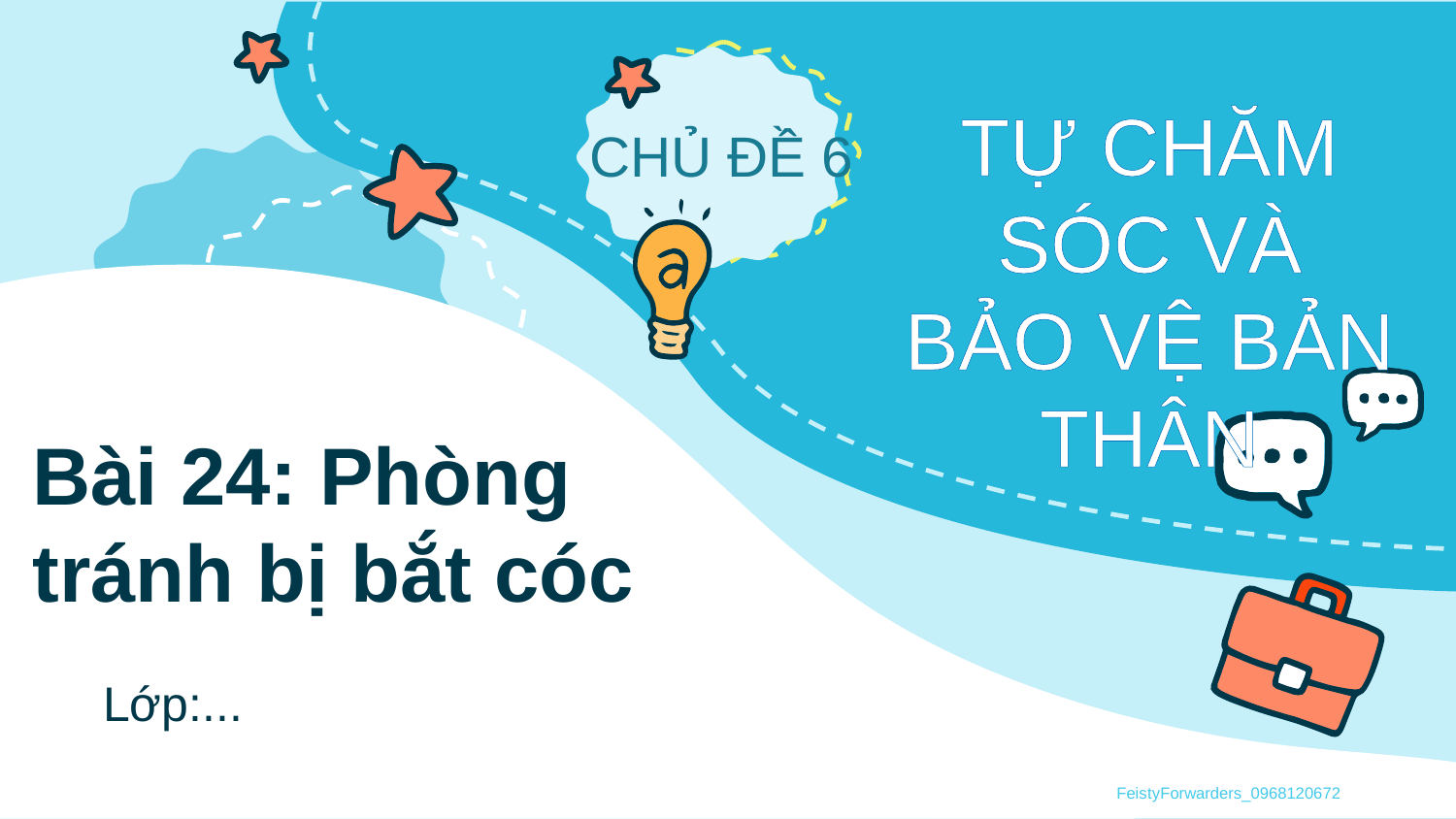

# Bài 24: Phòng tránh bị bắt cóc
Lớp:...